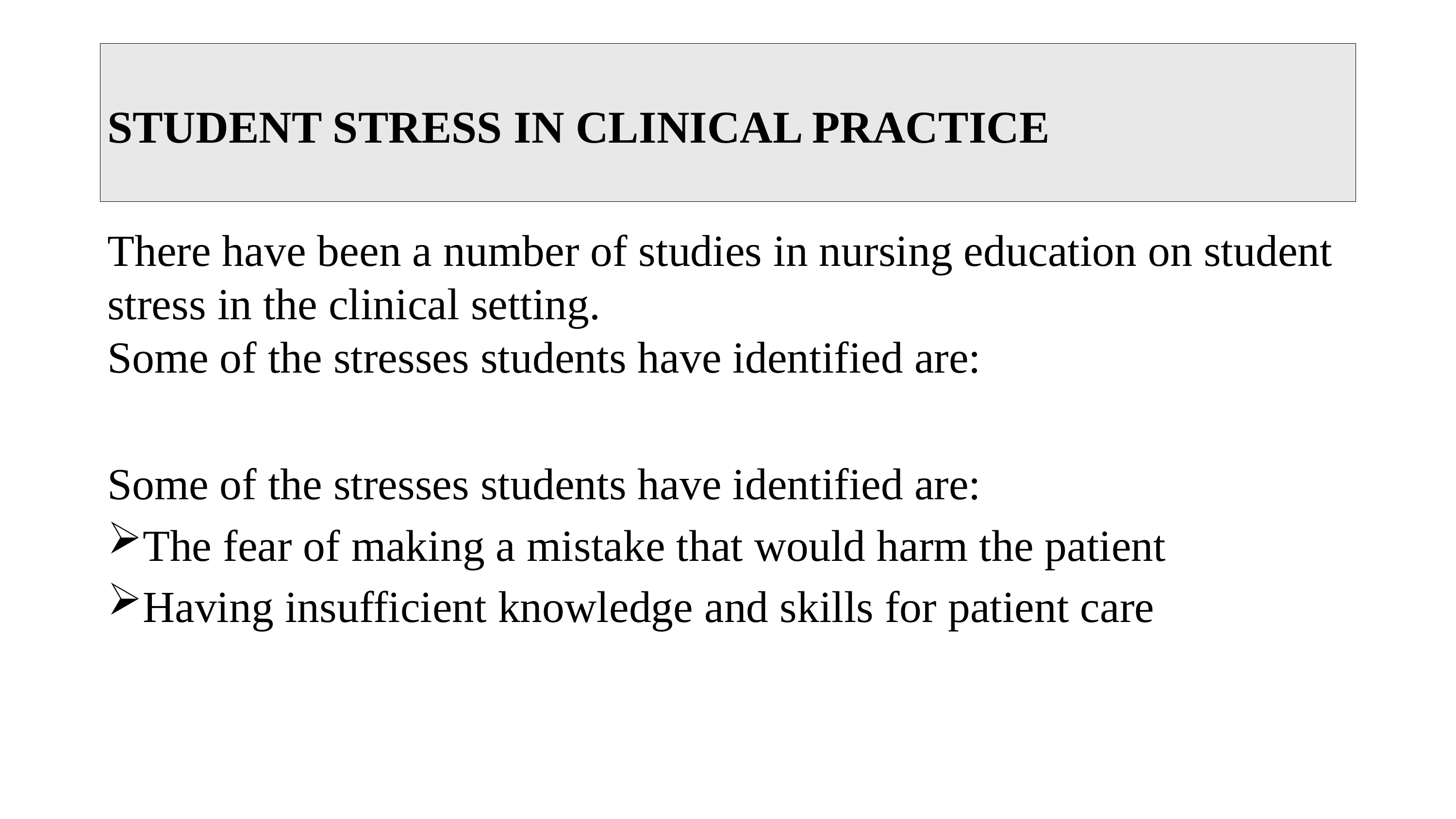

# STUDENT STRESS IN CLINICAL PRACTICE
There have been a number of studies in nursing education on student stress in the clinical setting.
Some of the stresses students have identified are:

Some of the stresses students have identified are:
The fear of making a mistake that would harm the patient
Having insufficient knowledge and skills for patient care